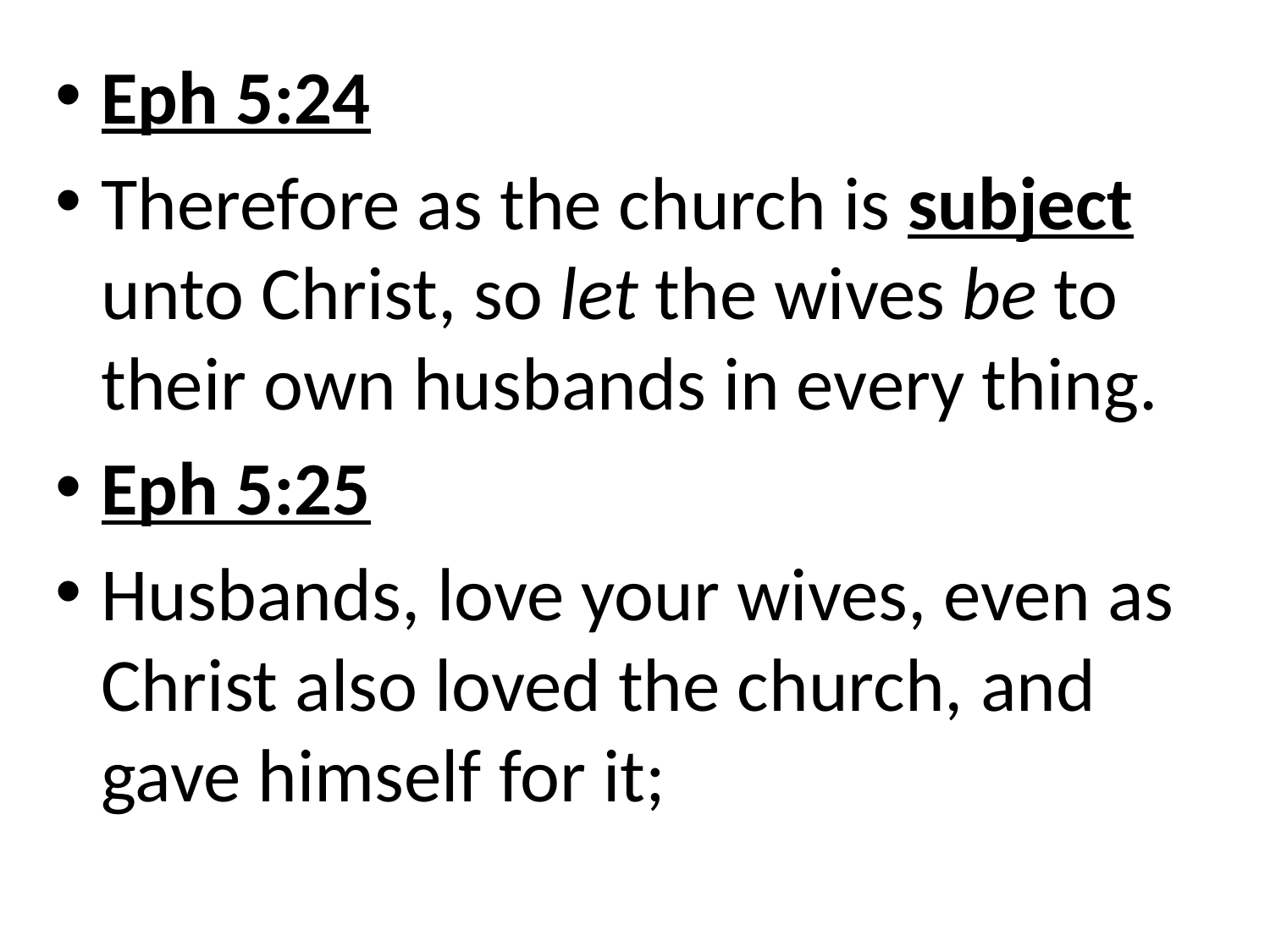

Eph 5:24
Therefore as the church is subject unto Christ, so let the wives be to their own husbands in every thing.
Eph 5:25
Husbands, love your wives, even as Christ also loved the church, and gave himself for it;